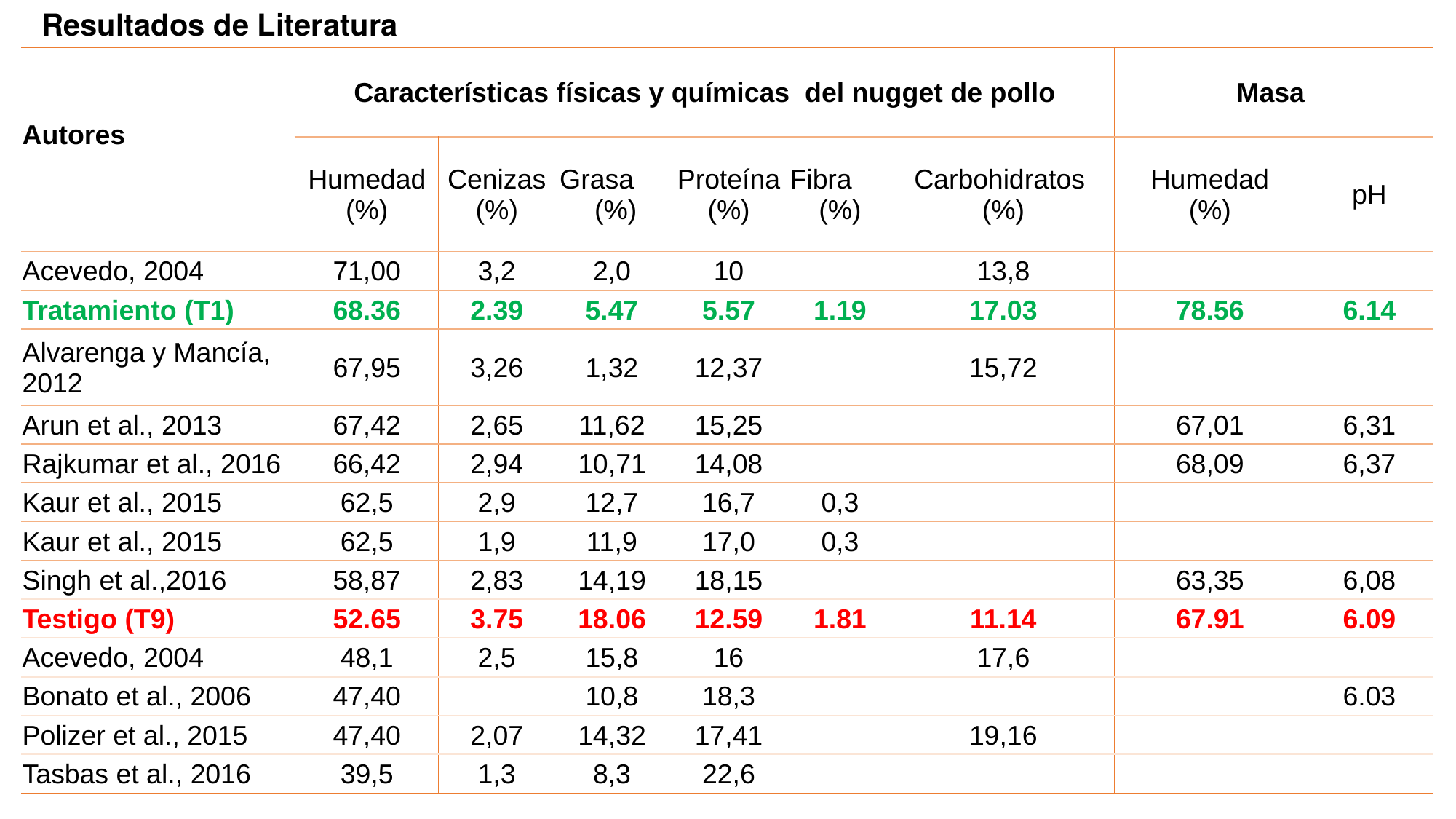

Resultados de Literatura
| Autores | Características físicas y químicas del nugget de pollo |  |  |  |  |  | Masa |  |
| --- | --- | --- | --- | --- | --- | --- | --- | --- |
|  | Humedad (%) | Cenizas (%) | Grasa (%) | Proteína (%) | Fibra (%) | Carbohidratos (%) | Humedad (%) | pH |
| Acevedo, 2004 | 71,00 | 3,2 | 2,0 | 10 |  | 13,8 |  |  |
| Tratamiento (T1) | 68.36 | 2.39 | 5.47 | 5.57 | 1.19 | 17.03 | 78.56 | 6.14 |
| Alvarenga y Mancía, 2012 | 67,95 | 3,26 | 1,32 | 12,37 |  | 15,72 |  |  |
| Arun et al., 2013 | 67,42 | 2,65 | 11,62 | 15,25 |  |  | 67,01 | 6,31 |
| Rajkumar et al., 2016 | 66,42 | 2,94 | 10,71 | 14,08 |  |  | 68,09 | 6,37 |
| Kaur et al., 2015 | 62,5 | 2,9 | 12,7 | 16,7 | 0,3 |  |  |  |
| Kaur et al., 2015 | 62,5 | 1,9 | 11,9 | 17,0 | 0,3 |  |  |  |
| Singh et al.,2016 | 58,87 | 2,83 | 14,19 | 18,15 |  |  | 63,35 | 6,08 |
| Testigo (T9) | 52.65 | 3.75 | 18.06 | 12.59 | 1.81 | 11.14 | 67.91 | 6.09 |
| Acevedo, 2004 | 48,1 | 2,5 | 15,8 | 16 |  | 17,6 |  |  |
| Bonato et al., 2006 | 47,40 |  | 10,8 | 18,3 |  |  |  | 6.03 |
| Polizer et al., 2015 | 47,40 | 2,07 | 14,32 | 17,41 |  | 19,16 |  |  |
| Tasbas et al., 2016 | 39,5 | 1,3 | 8,3 | 22,6 |  |  |  |  |